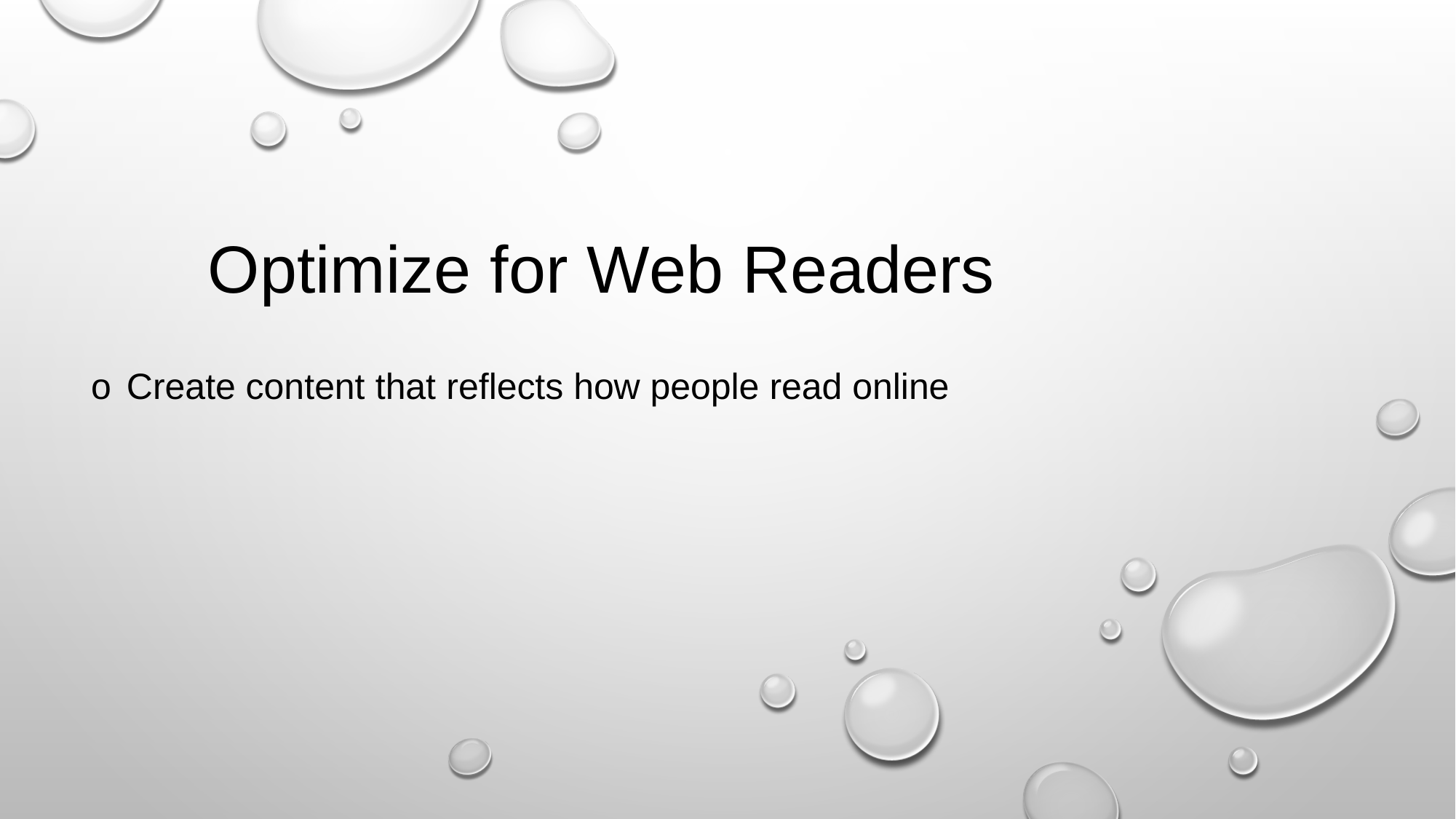

Optimize for Web Readers
o  Create content that reflects how people read online